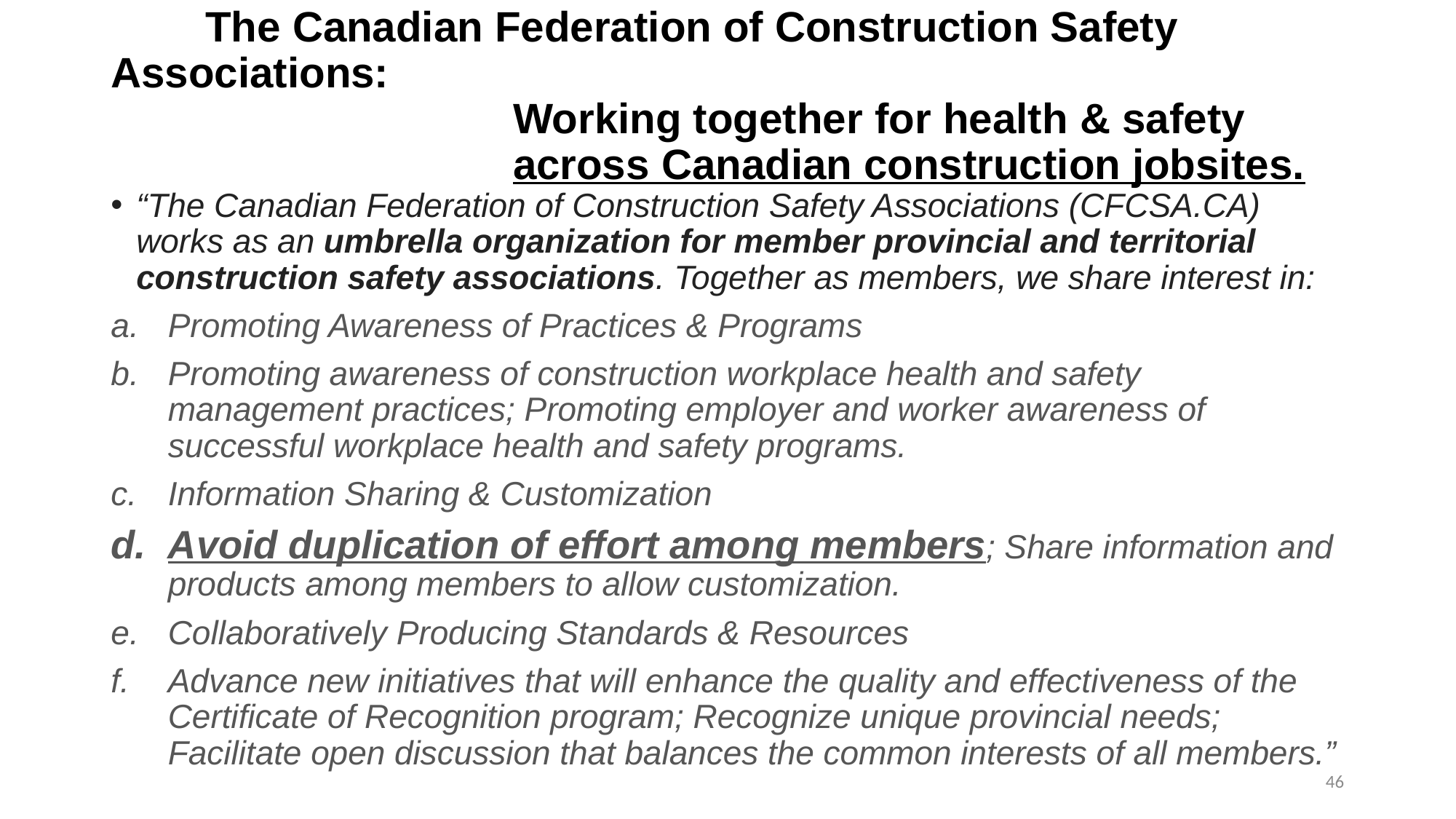

# The Canadian Federation of Construction Safety Associations: Working together for health & safety across Canadian construction jobsites.
“The Canadian Federation of Construction Safety Associations (CFCSA.CA) works as an umbrella organization for member provincial and territorial construction safety associations. Together as members, we share interest in:
Promoting Awareness of Practices & Programs
Promoting awareness of construction workplace health and safety management practices; Promoting employer and worker awareness of successful workplace health and safety programs.
Information Sharing & Customization
Avoid duplication of effort among members; Share information and products among members to allow customization.
Collaboratively Producing Standards & Resources
Advance new initiatives that will enhance the quality and effectiveness of the Certificate of Recognition program; Recognize unique provincial needs; Facilitate open discussion that balances the common interests of all members.”

46